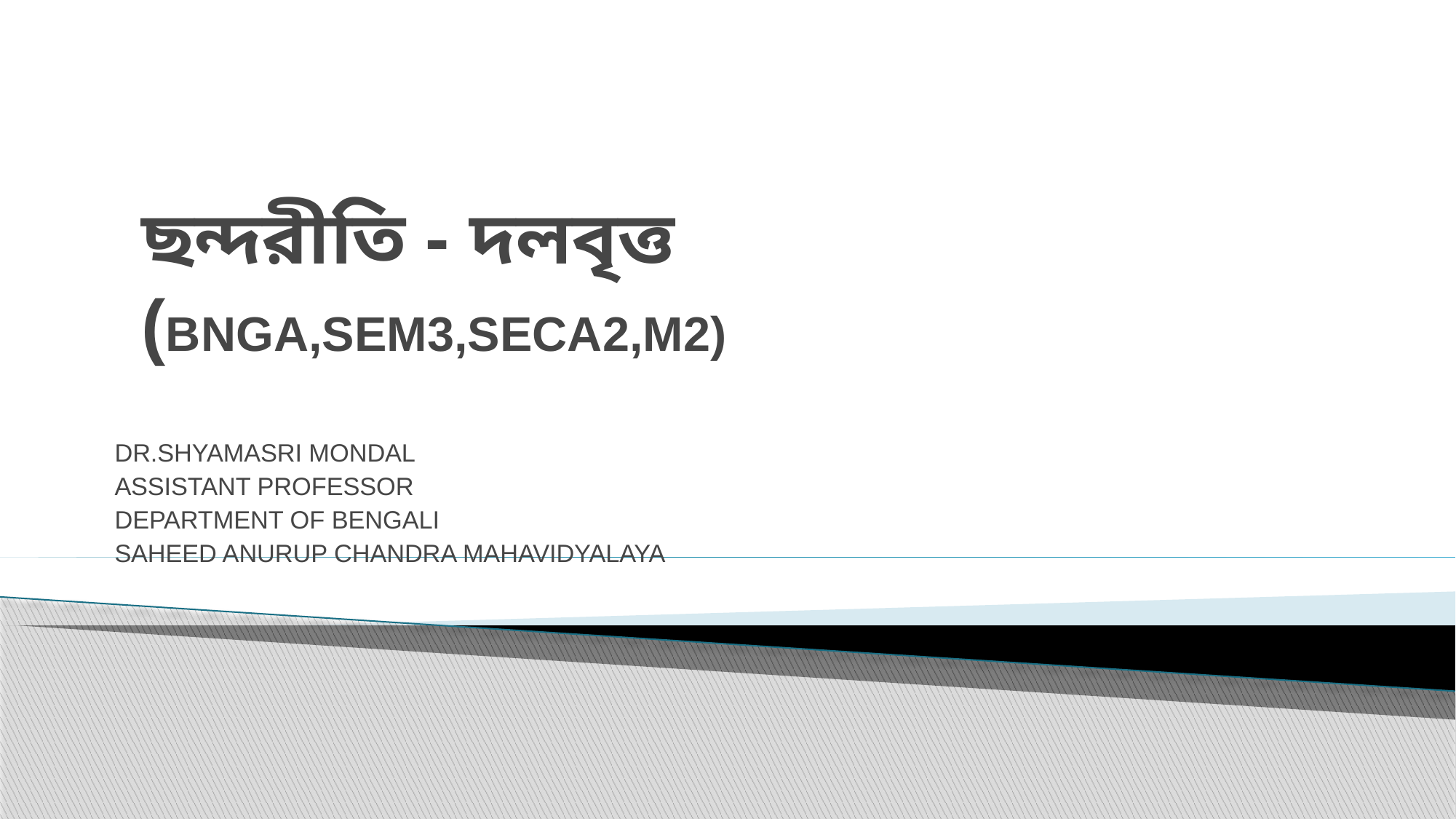

# ছন্দরীতি - দলবৃত্ত (BNGA,SEM3,SECA2,M2)
DR.SHYAMASRI MONDAL
ASSISTANT PROFESSOR
DEPARTMENT OF BENGALI
SAHEED ANURUP CHANDRA MAHAVIDYALAYA